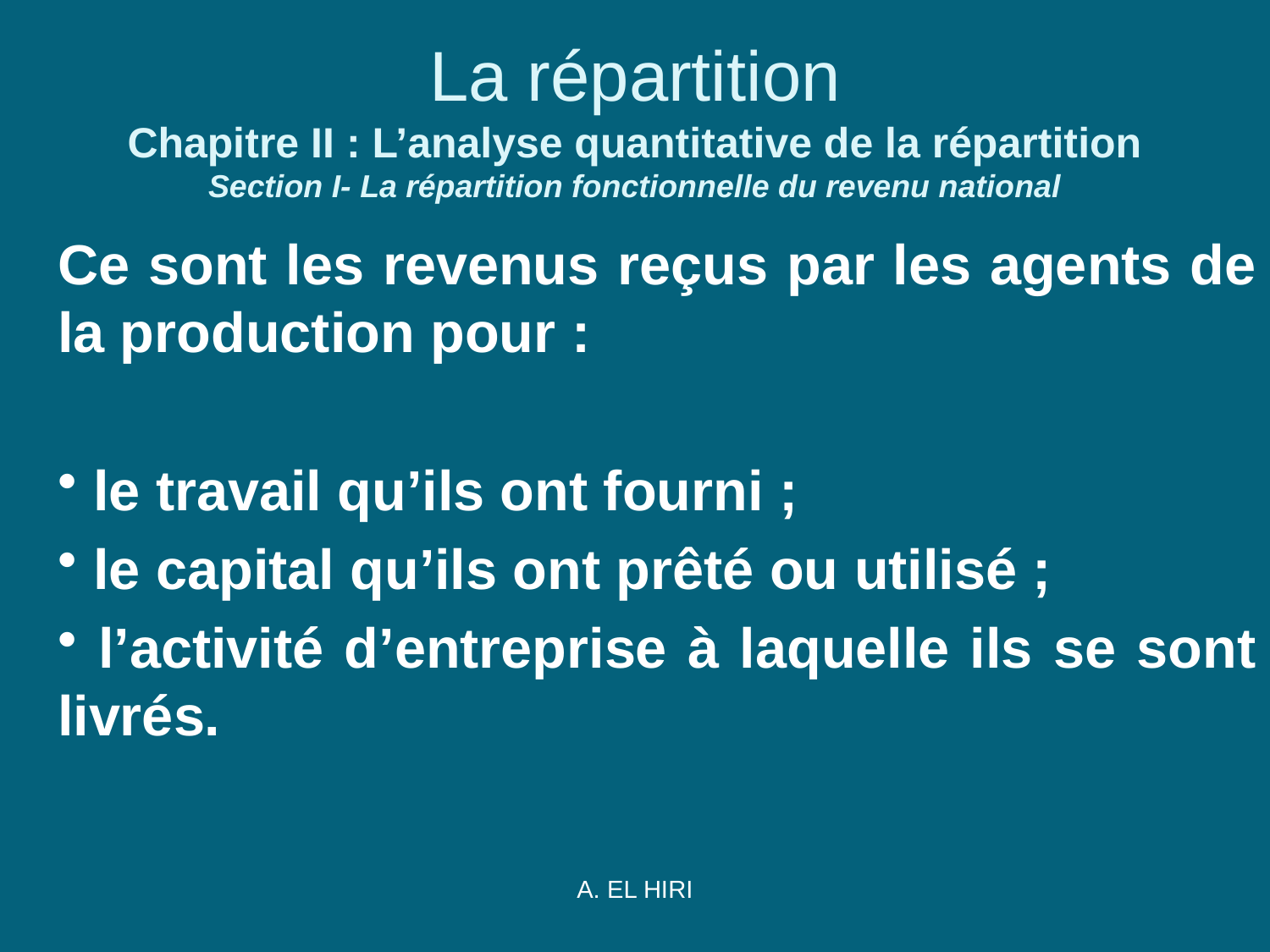

# La répartition Chapitre II : L’analyse quantitative de la répartition Section I- La répartition fonctionnelle du revenu national
Ce sont les revenus reçus par les agents de la production pour :

 le travail qu’ils ont fourni ;
 le capital qu’ils ont prêté ou utilisé ;
 l’activité d’entreprise à laquelle ils se sont livrés.
A. EL HIRI